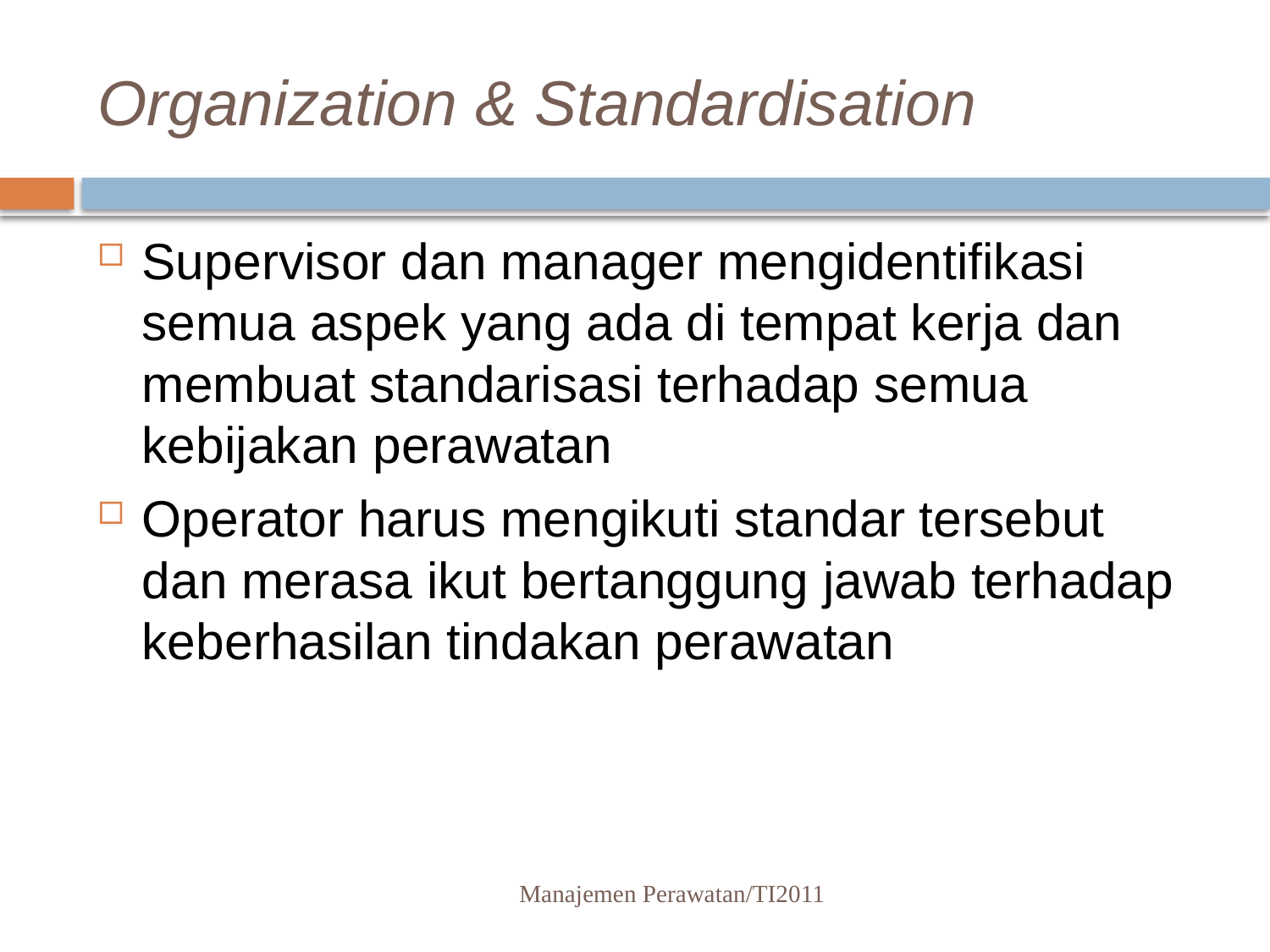

# Organization & Standardisation
Supervisor dan manager mengidentifikasi semua aspek yang ada di tempat kerja dan membuat standarisasi terhadap semua kebijakan perawatan
Operator harus mengikuti standar tersebut dan merasa ikut bertanggung jawab terhadap keberhasilan tindakan perawatan

Manajemen Perawatan/TI2011